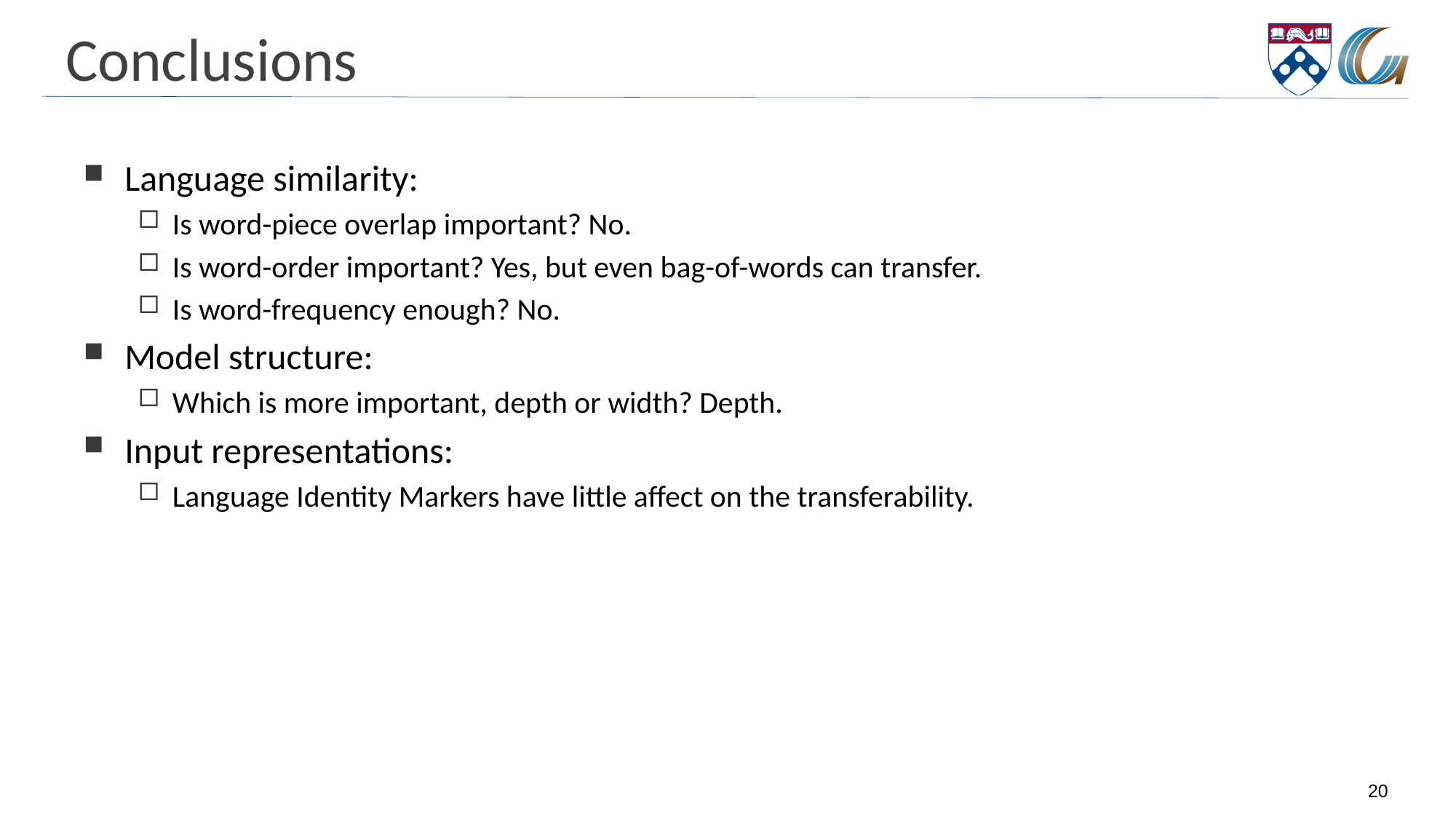

# Conclusions
Language similarity:
Is word-piece overlap important? No.
Is word-order important? Yes, but even bag-of-words can transfer.
Is word-frequency enough? No.
Model structure:
Which is more important, depth or width? Depth.
Input representations:
Language Identity Markers have little affect on the transferability.

20